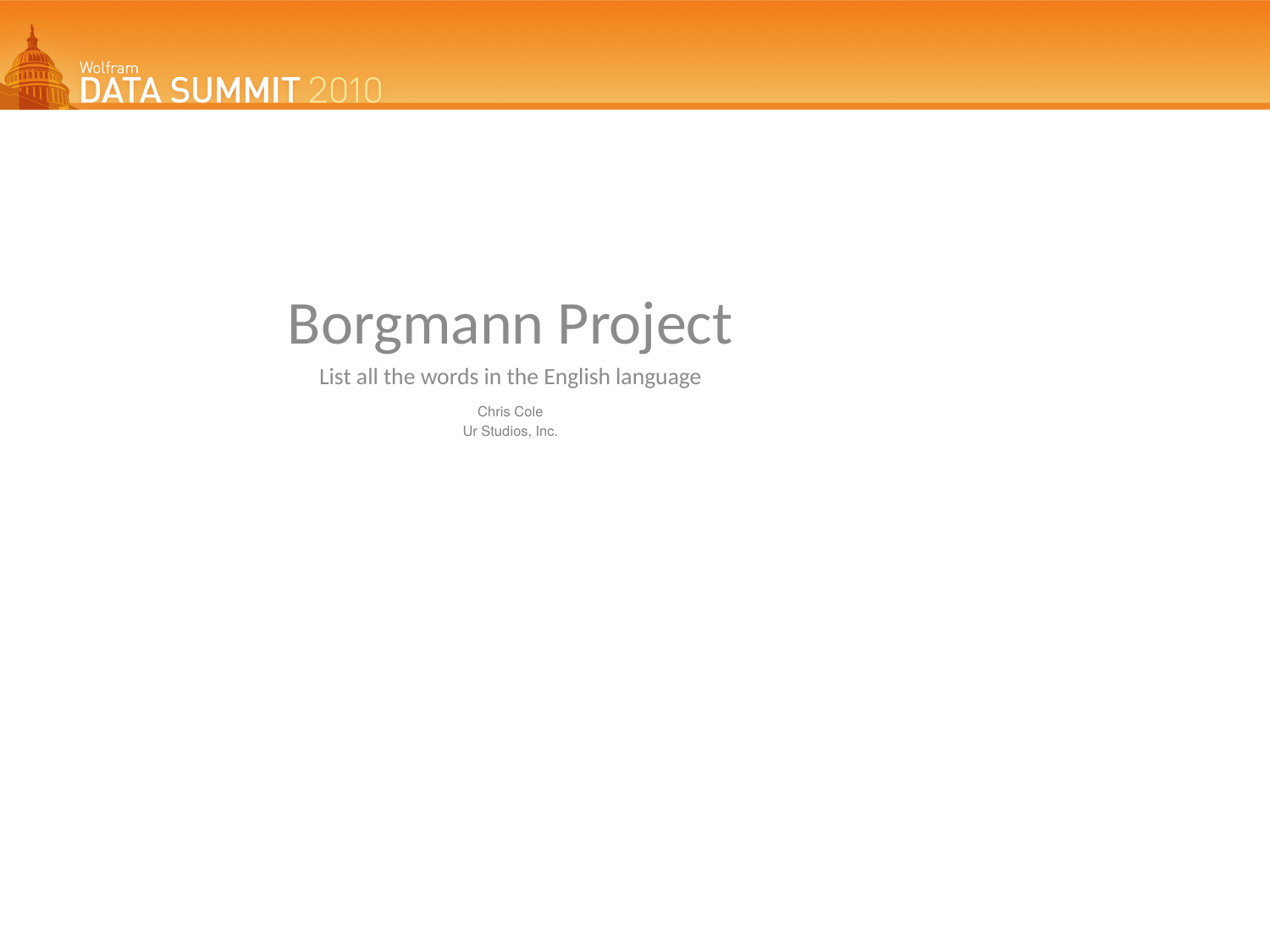

Borgmann Project
List all the words in the English language

Chris Cole
Ur Studios, Inc.